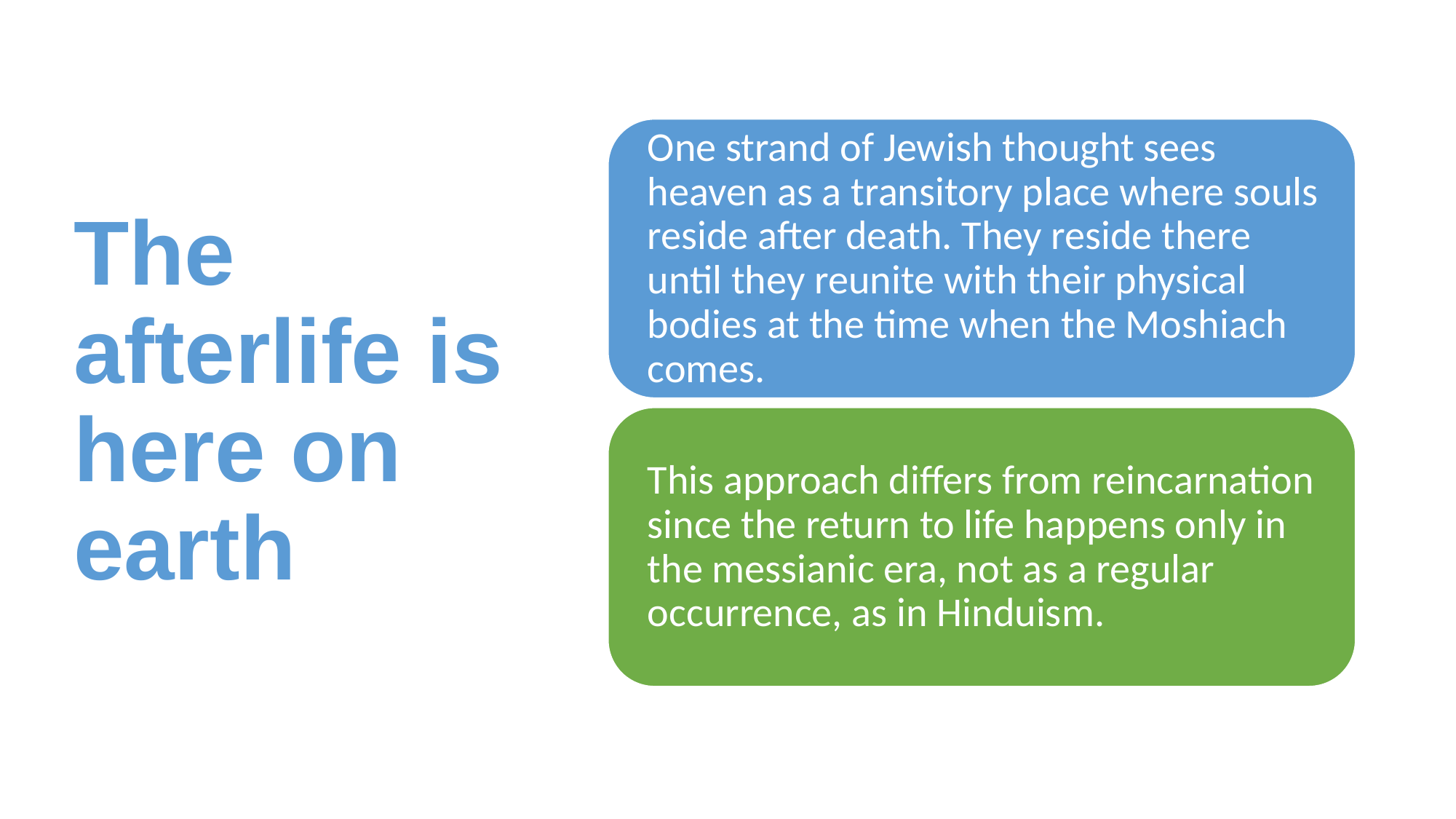

# The afterlife is here on earth
One strand of Jewish thought sees heaven as a transitory place where souls reside after death. They reside there until they reunite with their physical bodies at the time when the Moshiach comes.
This approach differs from reincarnation since the return to life happens only in the messianic era, not as a regular occurrence, as in Hinduism.